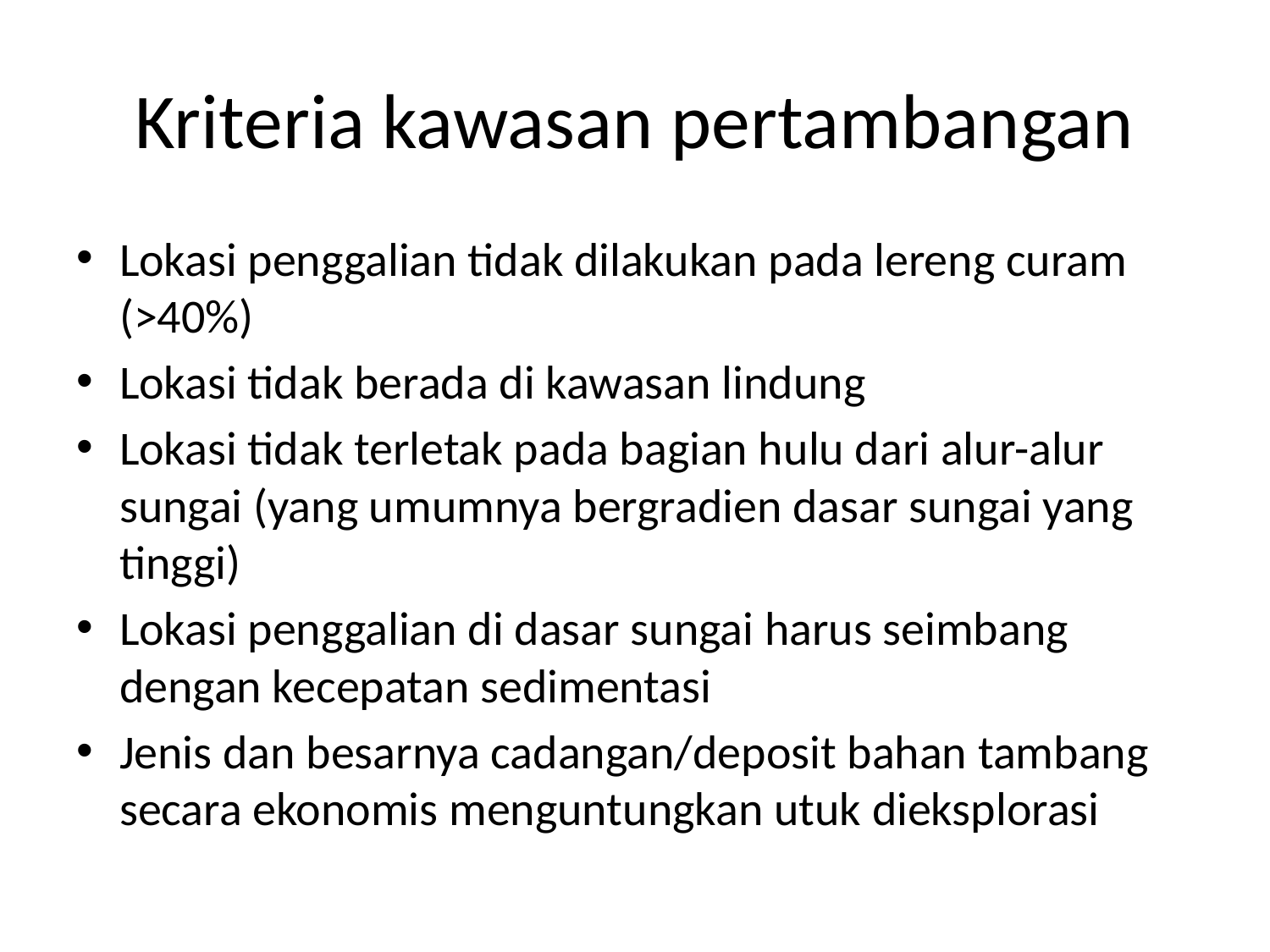

# Kriteria kawasan pertambangan
Lokasi penggalian tidak dilakukan pada lereng curam (>40%)
Lokasi tidak berada di kawasan lindung
Lokasi tidak terletak pada bagian hulu dari alur-alur sungai (yang umumnya bergradien dasar sungai yang tinggi)
Lokasi penggalian di dasar sungai harus seimbang dengan kecepatan sedimentasi
Jenis dan besarnya cadangan/deposit bahan tambang secara ekonomis menguntungkan utuk dieksplorasi